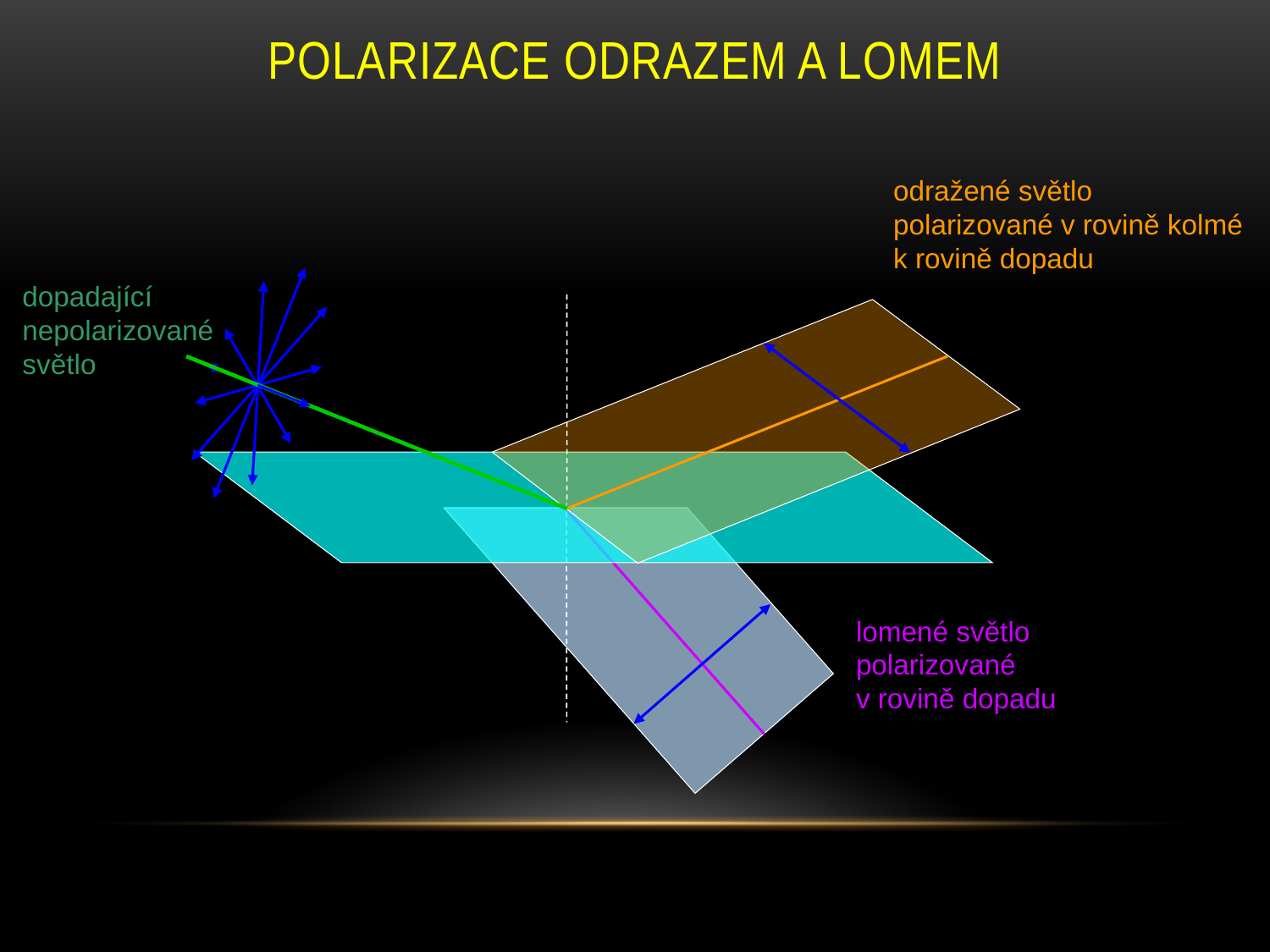

# POLARIZACE ODRAZEM A LOMEM
odražené světlo
polarizované v rovině kolmé
k rovině dopadu

dopadající
nepolarizované
světlo

lomené světlo
polarizované
v rovině dopadu